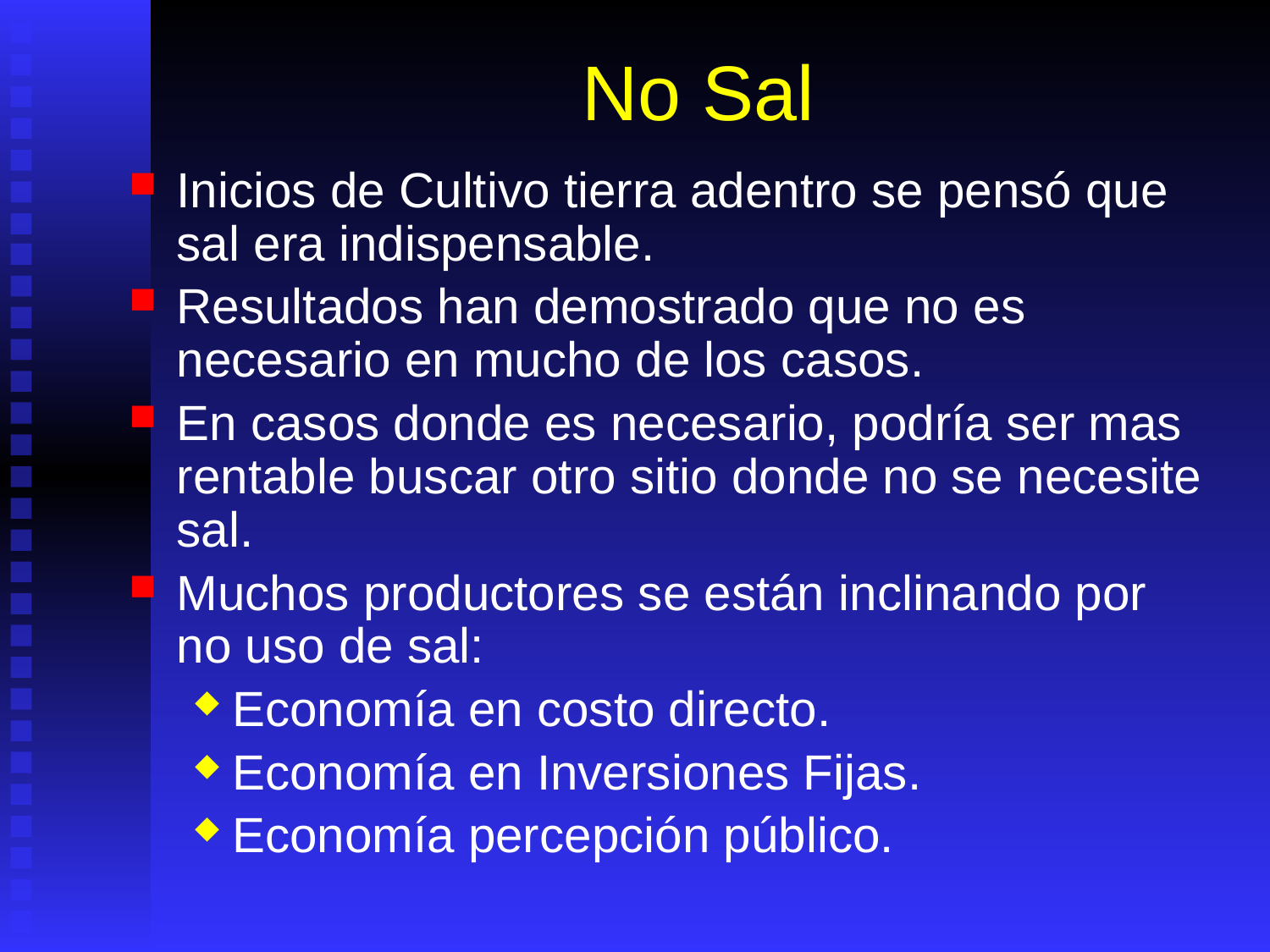

# No Sal
Inicios de Cultivo tierra adentro se pensó que sal era indispensable.
Resultados han demostrado que no es necesario en mucho de los casos.
En casos donde es necesario, podría ser mas rentable buscar otro sitio donde no se necesite sal.
Muchos productores se están inclinando por no uso de sal:
Economía en costo directo.
Economía en Inversiones Fijas.
Economía percepción público.